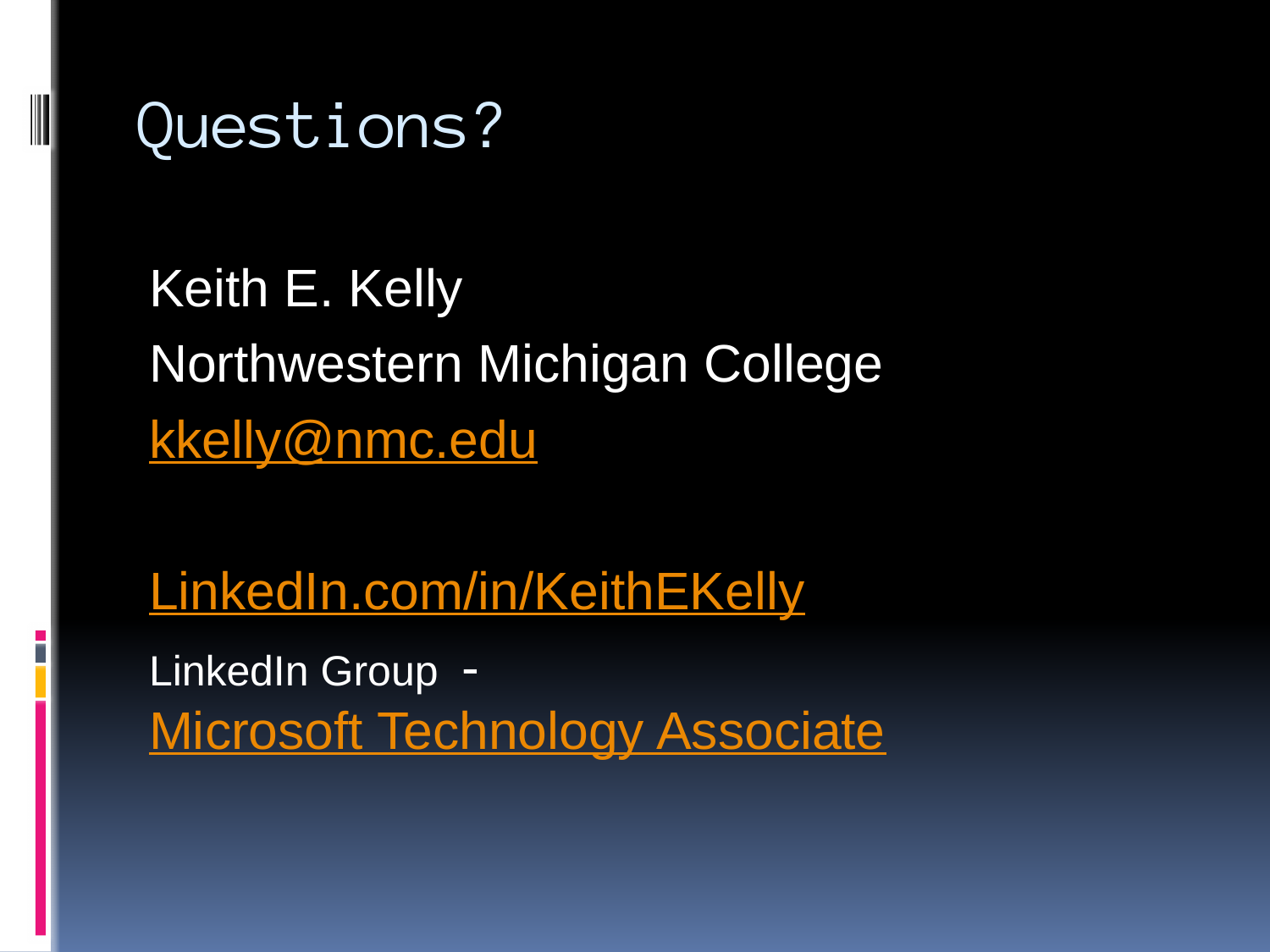

# Questions?
Keith E. Kelly
Northwestern Michigan College
kkelly@nmc.edu

LinkedIn.com/in/KeithEKelly
LinkedIn Group  - Microsoft Technology Associate